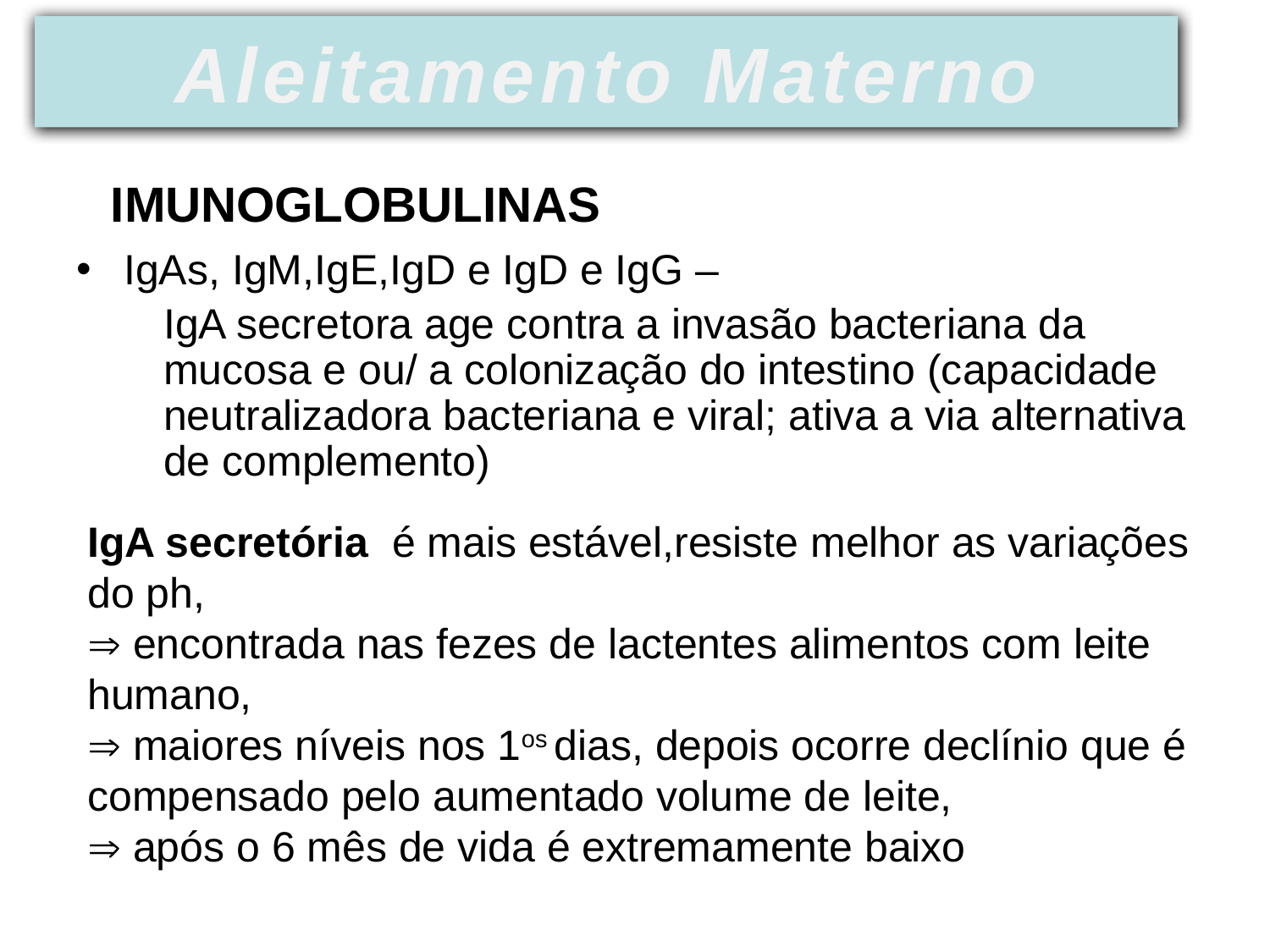

Aleitamento Materno
IMUNOGLOBULINAS
IgAs, IgM,IgE,IgD e IgD e IgG –
IgA secretora age contra a invasão bacteriana da mucosa e ou/ a colonização do intestino (capacidade neutralizadora bacteriana e viral; ativa a via alternativa de complemento)

IgA secretória  é mais estável,resiste melhor as variações do ph,
⇒ encontrada nas fezes de lactentes alimentos com leite humano,
⇒ maiores níveis nos 1os dias, depois ocorre declínio que é compensado pelo aumentado volume de leite,
⇒ após o 6 mês de vida é extremamente baixo